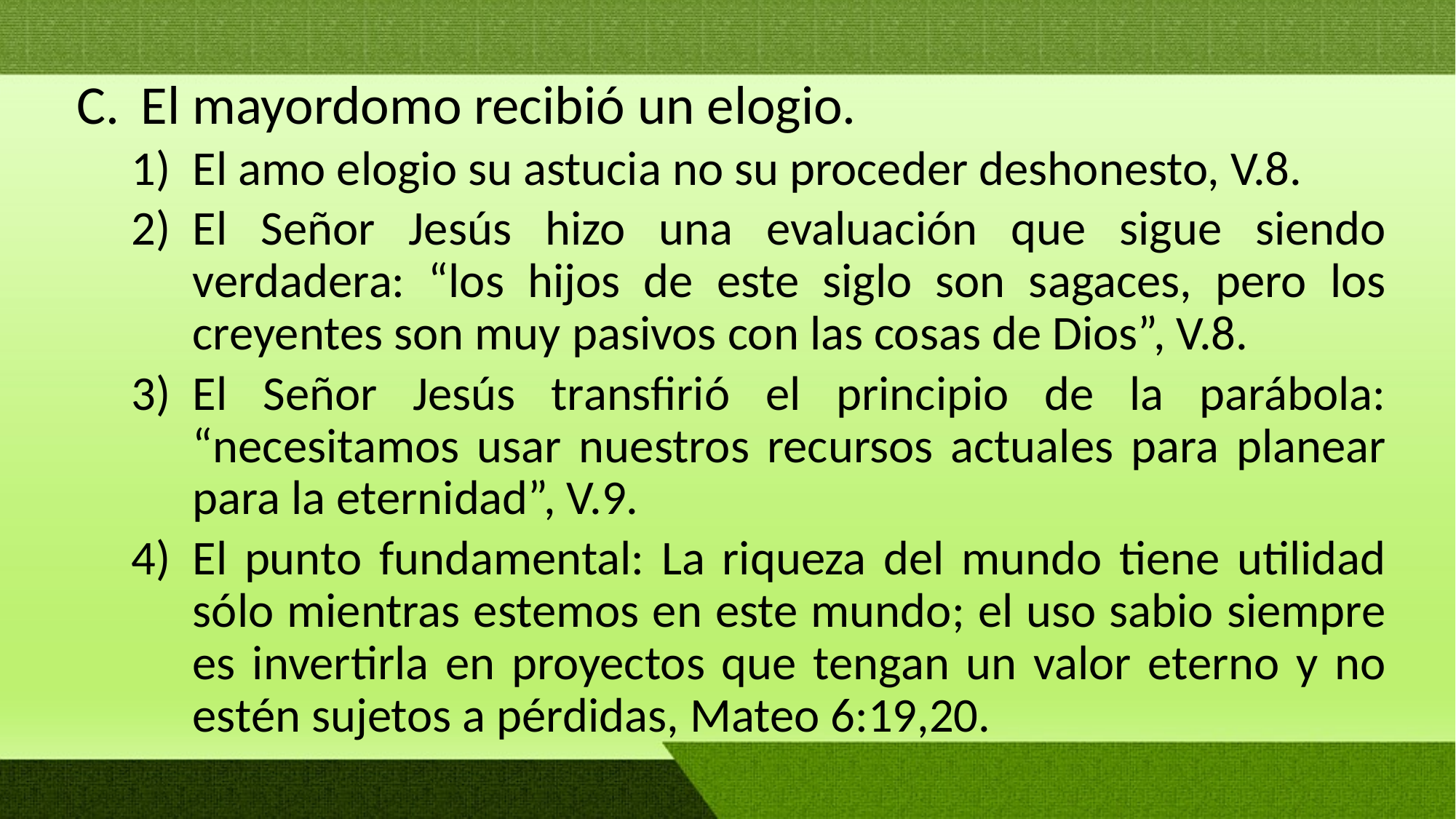

El mayordomo recibió un elogio.
El amo elogio su astucia no su proceder deshonesto, V.8.
El Señor Jesús hizo una evaluación que sigue siendo verdadera: “los hijos de este siglo son sagaces, pero los creyentes son muy pasivos con las cosas de Dios”, V.8.
El Señor Jesús transfirió el principio de la parábola: “necesitamos usar nuestros recursos actuales para planear para la eternidad”, V.9.
El punto fundamental: La riqueza del mundo tiene utilidad sólo mientras estemos en este mundo; el uso sabio siempre es invertirla en proyectos que tengan un valor eterno y no estén sujetos a pérdidas, Mateo 6:19,20.